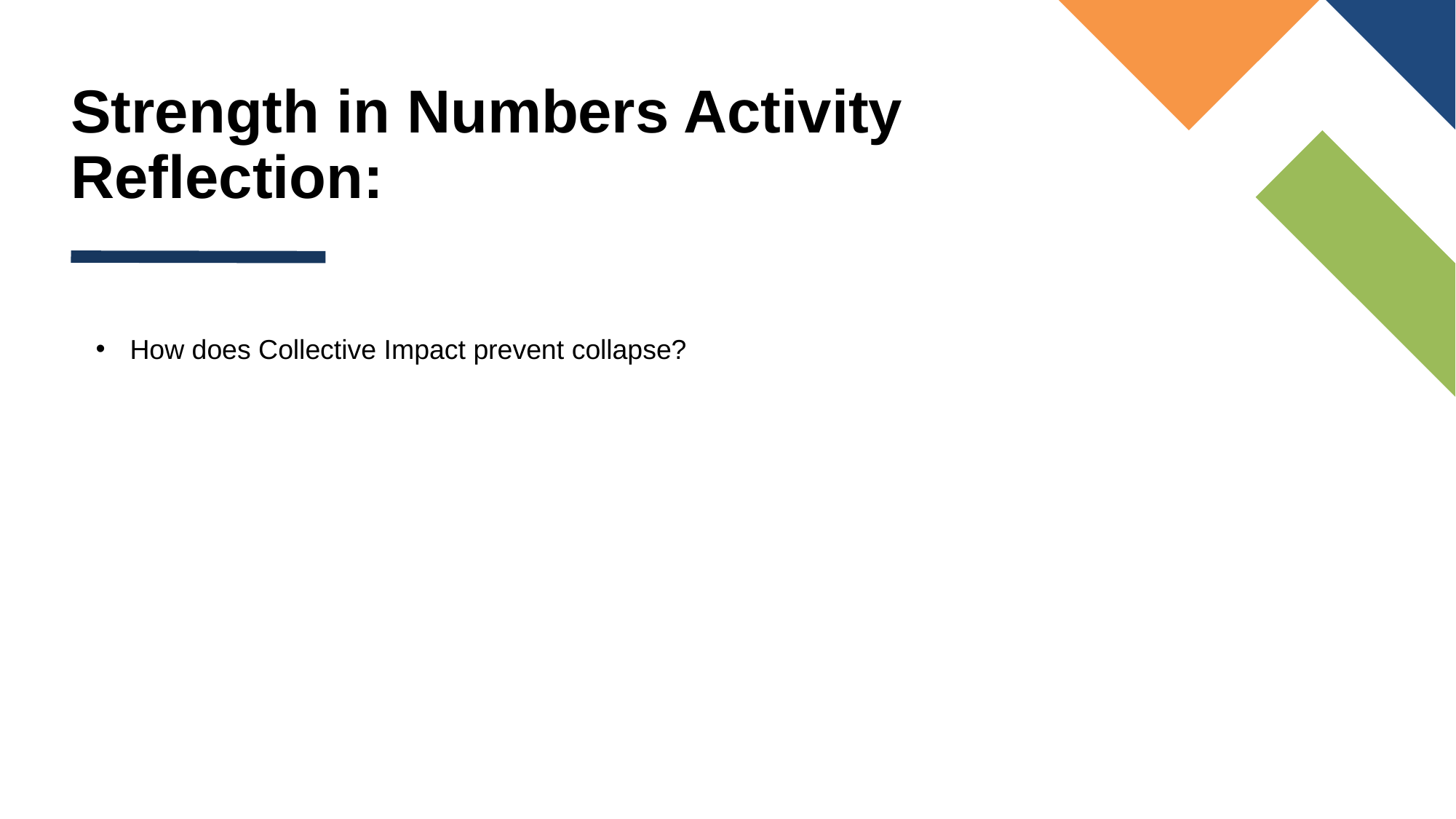

# Strength in Numbers Activity  Reflection:
How does Collective Impact prevent collapse?